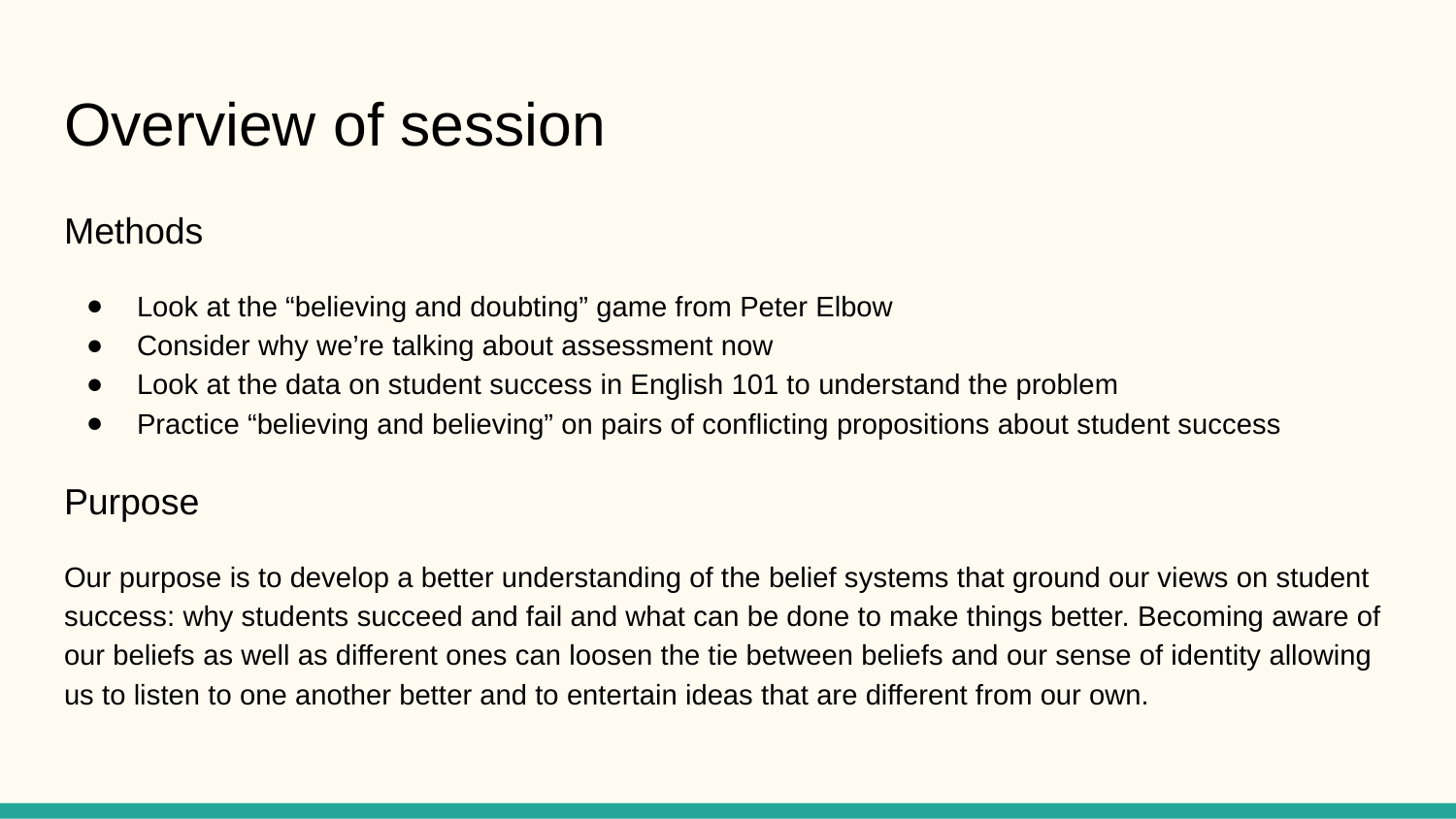

# Overview of session
Methods
Look at the “believing and doubting” game from Peter Elbow
Consider why we’re talking about assessment now
Look at the data on student success in English 101 to understand the problem
Practice “believing and believing” on pairs of conflicting propositions about student success
Purpose
Our purpose is to develop a better understanding of the belief systems that ground our views on student success: why students succeed and fail and what can be done to make things better. Becoming aware of our beliefs as well as different ones can loosen the tie between beliefs and our sense of identity allowing us to listen to one another better and to entertain ideas that are different from our own.